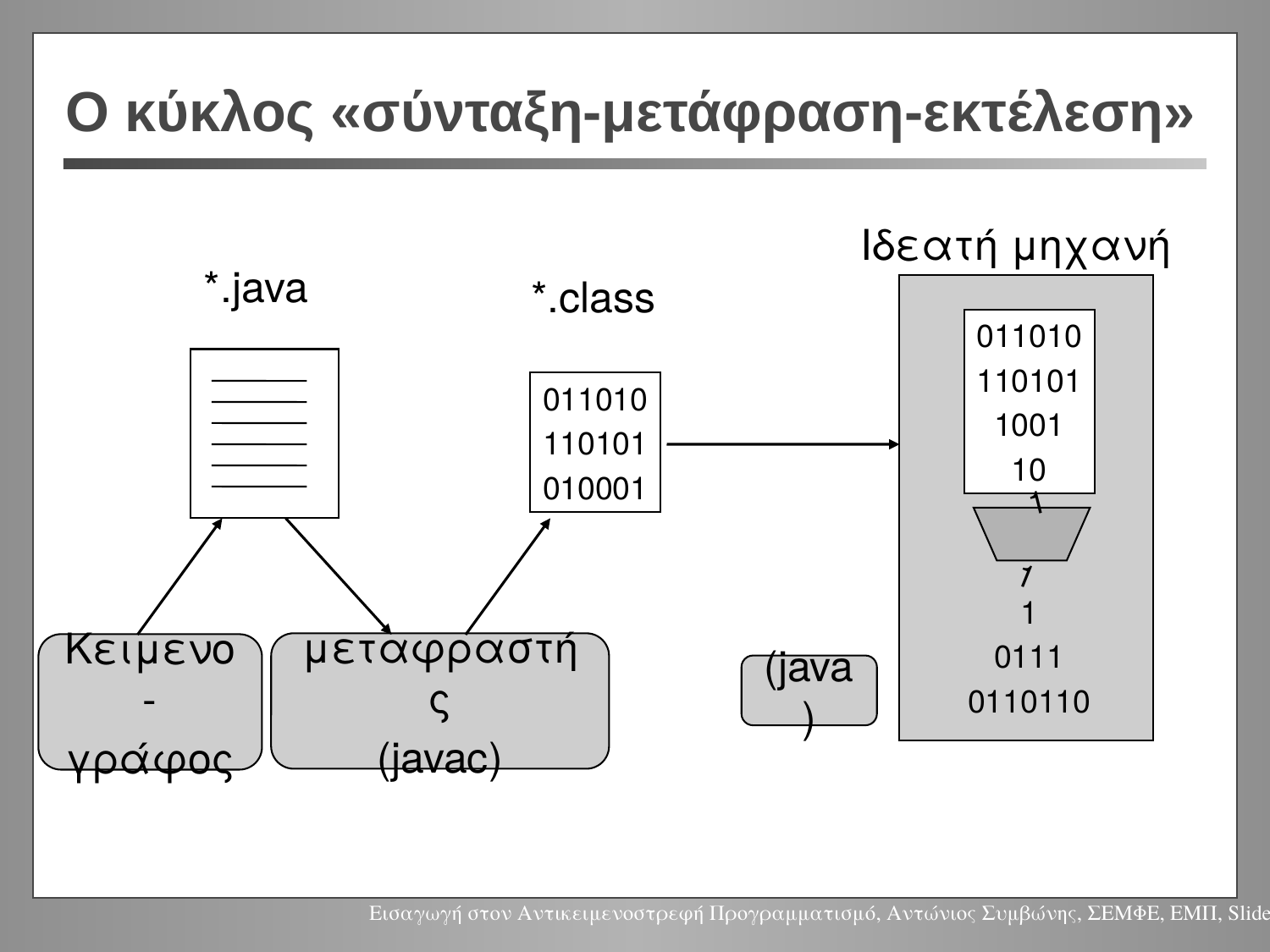

# Ο κύκλος «σύνταξη-μετάφραση-εκτέλεση»
Ιδεατή μηχανή
*.java
*.class

011010
110101
1001
10

011010
110101
010001

1

1
1
0111
0110110
μεταφραστής
(javac)
Κειμενο-
γράφος
(java)